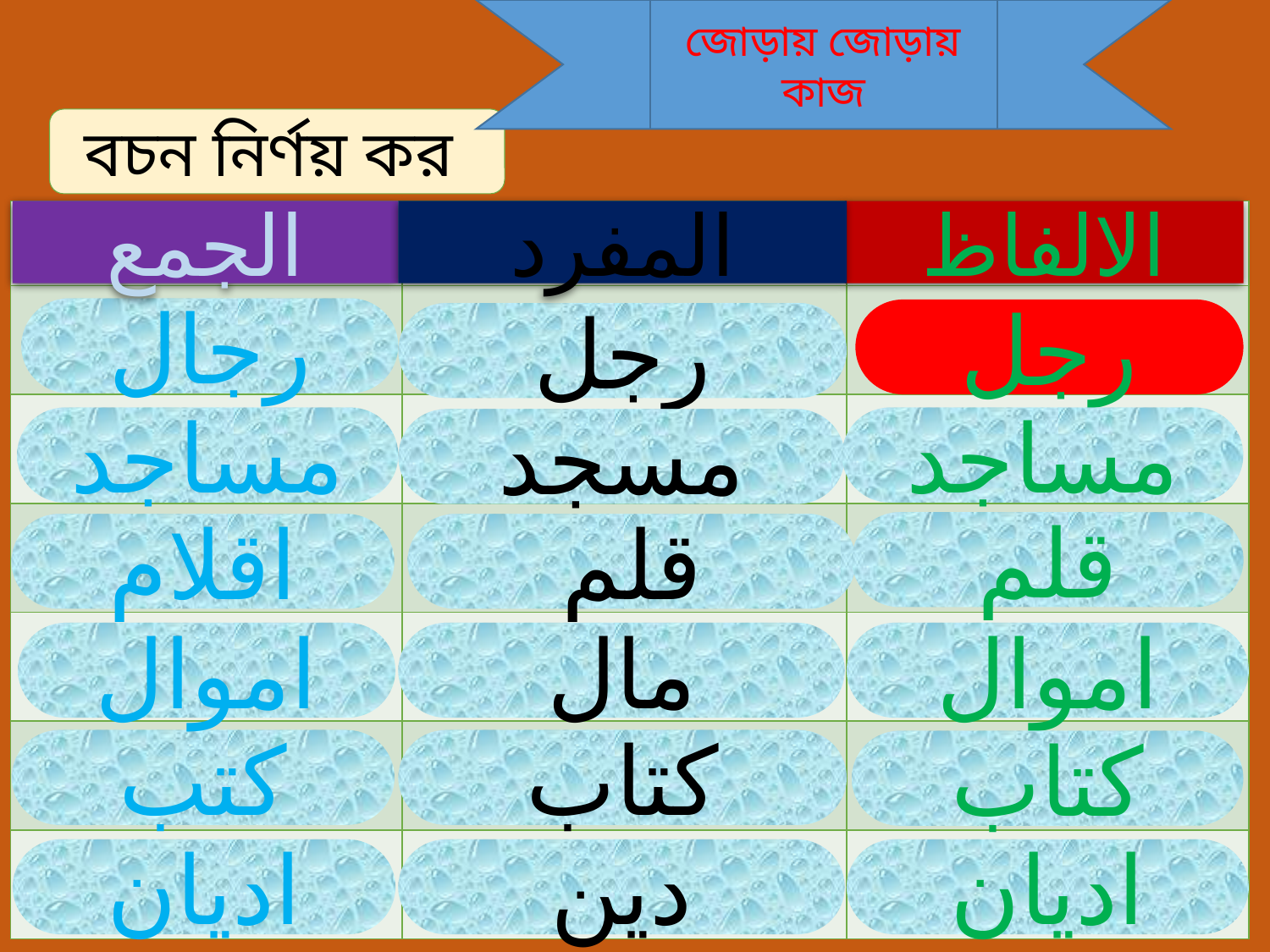

জোড়ায় জোড়ায় কাজ
বচন নির্ণয় কর
|  |  |  |
| --- | --- | --- |
|  |  |  |
|  |  |  |
|  |  |  |
|  |  |  |
|  |  |  |
|  |  |  |
الجمع
المفرد
الالفاظ
رجال
رجل
رجل
مساجد
مساجد
مسجد
قلم
اقلام
قلم
اموال
مال
اموال
كتب
كتاب
كتاب
اديان
دين
اديان